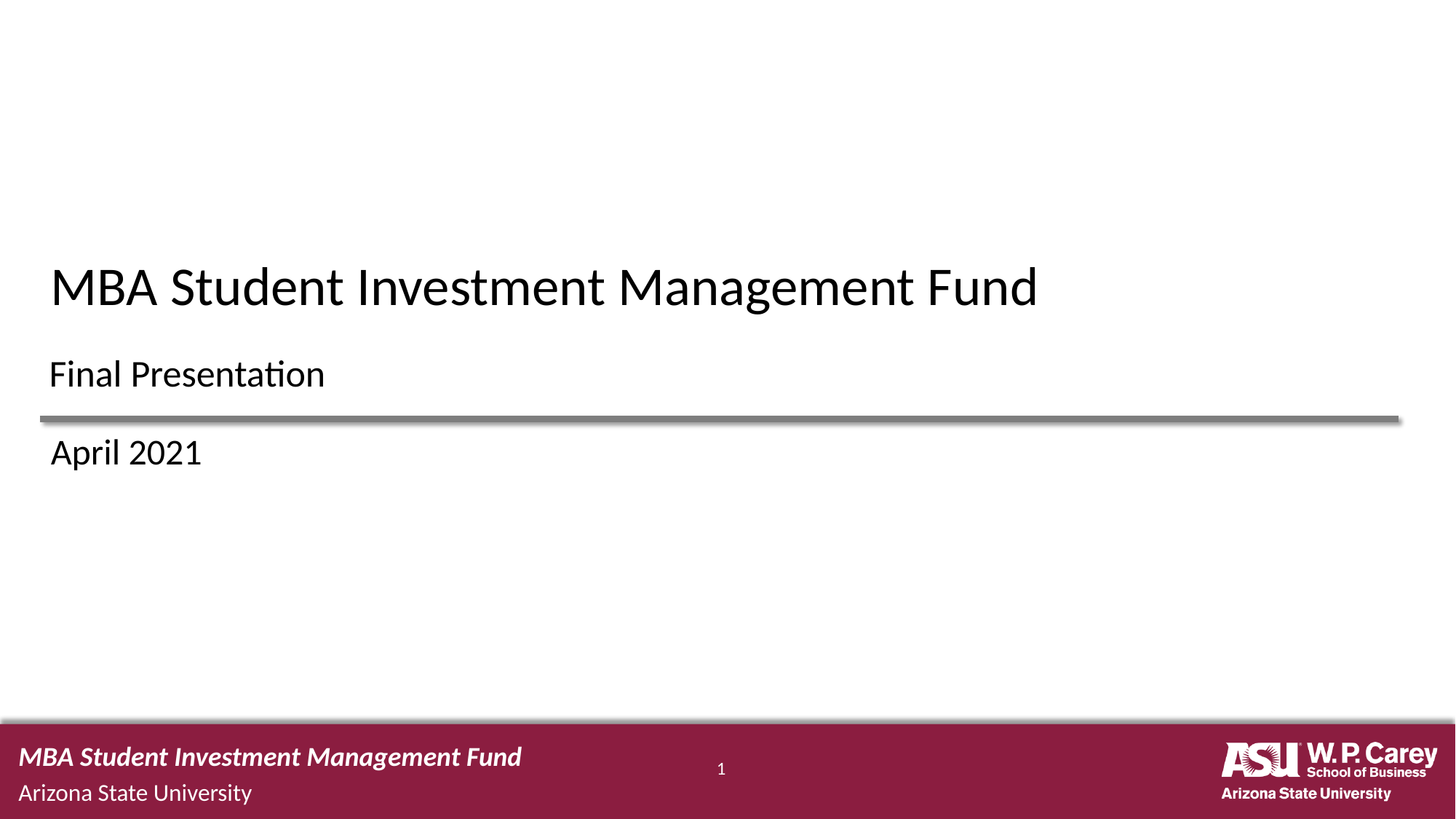

# MBA Student Investment Management Fund
Final Presentation

April 2021

MBA Student Investment Management Fund

1
Arizona State University